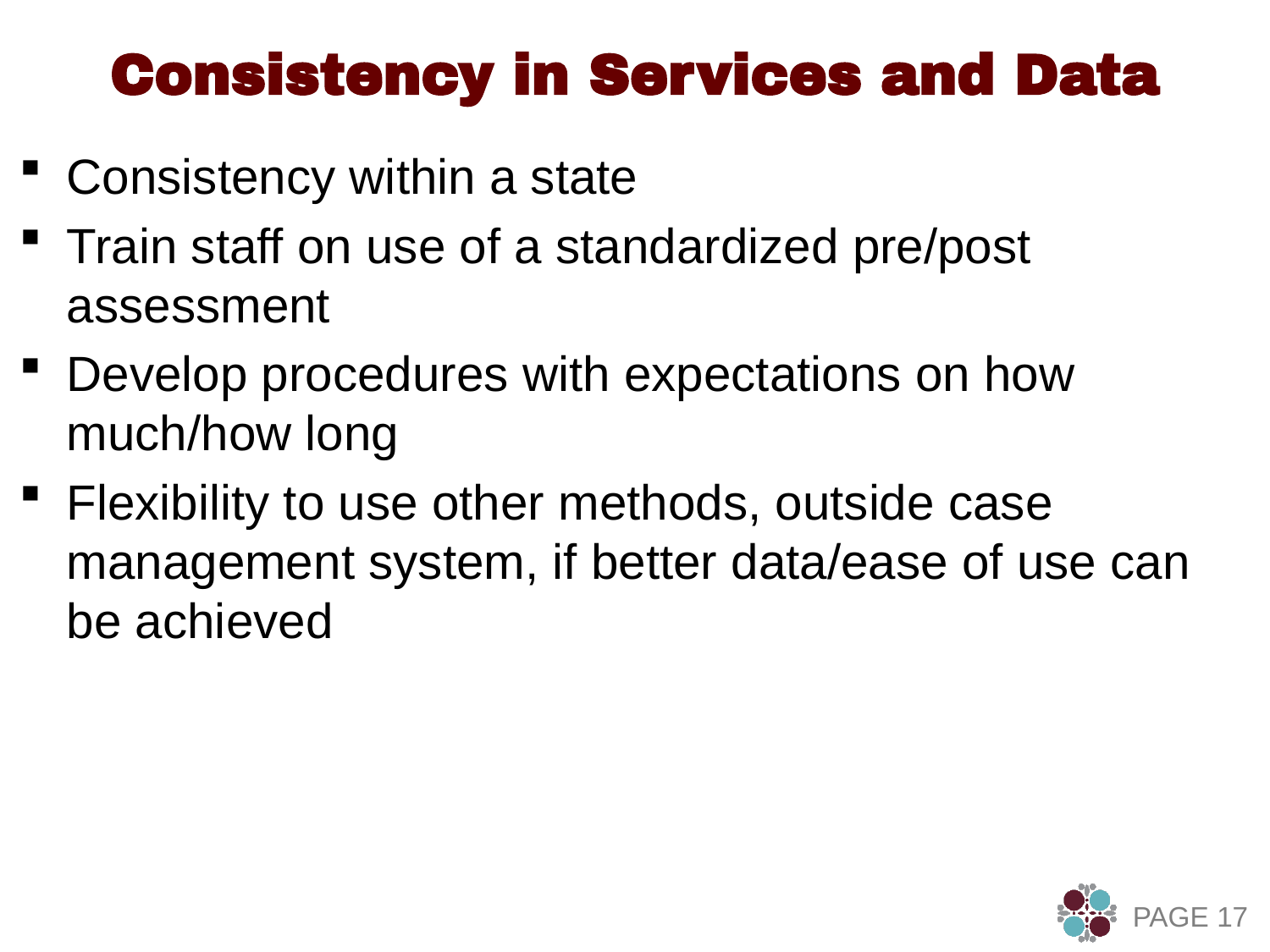

# Consistency in Services and Data
Consistency within a state
Train staff on use of a standardized pre/post assessment
Develop procedures with expectations on how much/how long
Flexibility to use other methods, outside case management system, if better data/ease of use can be achieved